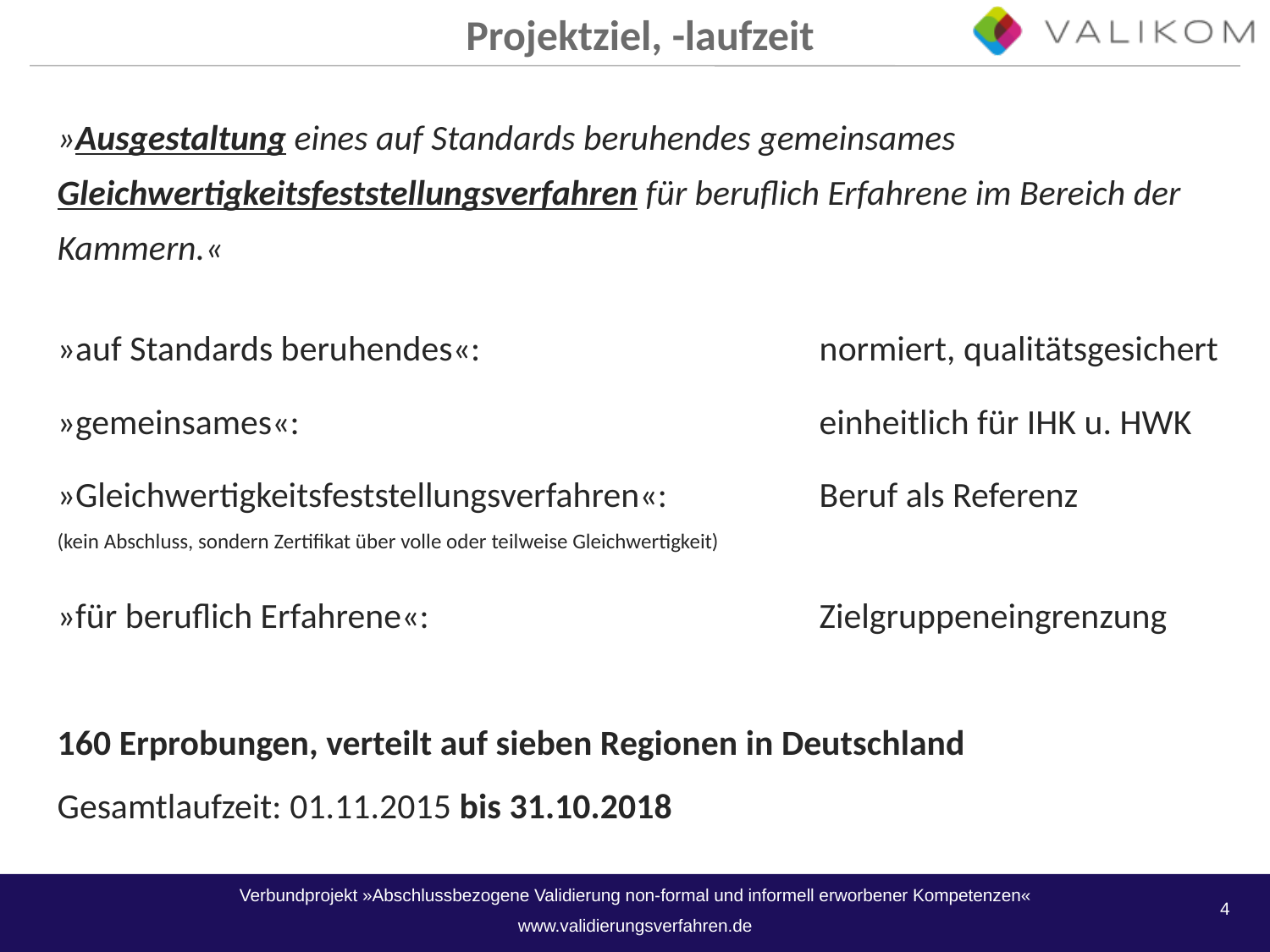

Projektziel, -laufzeit
»Ausgestaltung eines auf Standards beruhendes gemeinsames Gleichwertigkeitsfeststellungsverfahren für beruflich Erfahrene im Bereich der Kammern.«

»auf Standards beruhendes«:			normiert, qualitätsgesichert
»gemeinsames«:					einheitlich für IHK u. HWK
»Gleichwertigkeitsfeststellungsverfahren«:		Beruf als Referenz
(kein Abschluss, sondern Zertifikat über volle oder teilweise Gleichwertigkeit)
»für beruflich Erfahrene«:				Zielgruppeneingrenzung

160 Erprobungen, verteilt auf sieben Regionen in Deutschland
Gesamtlaufzeit: 01.11.2015 bis 31.10.2018